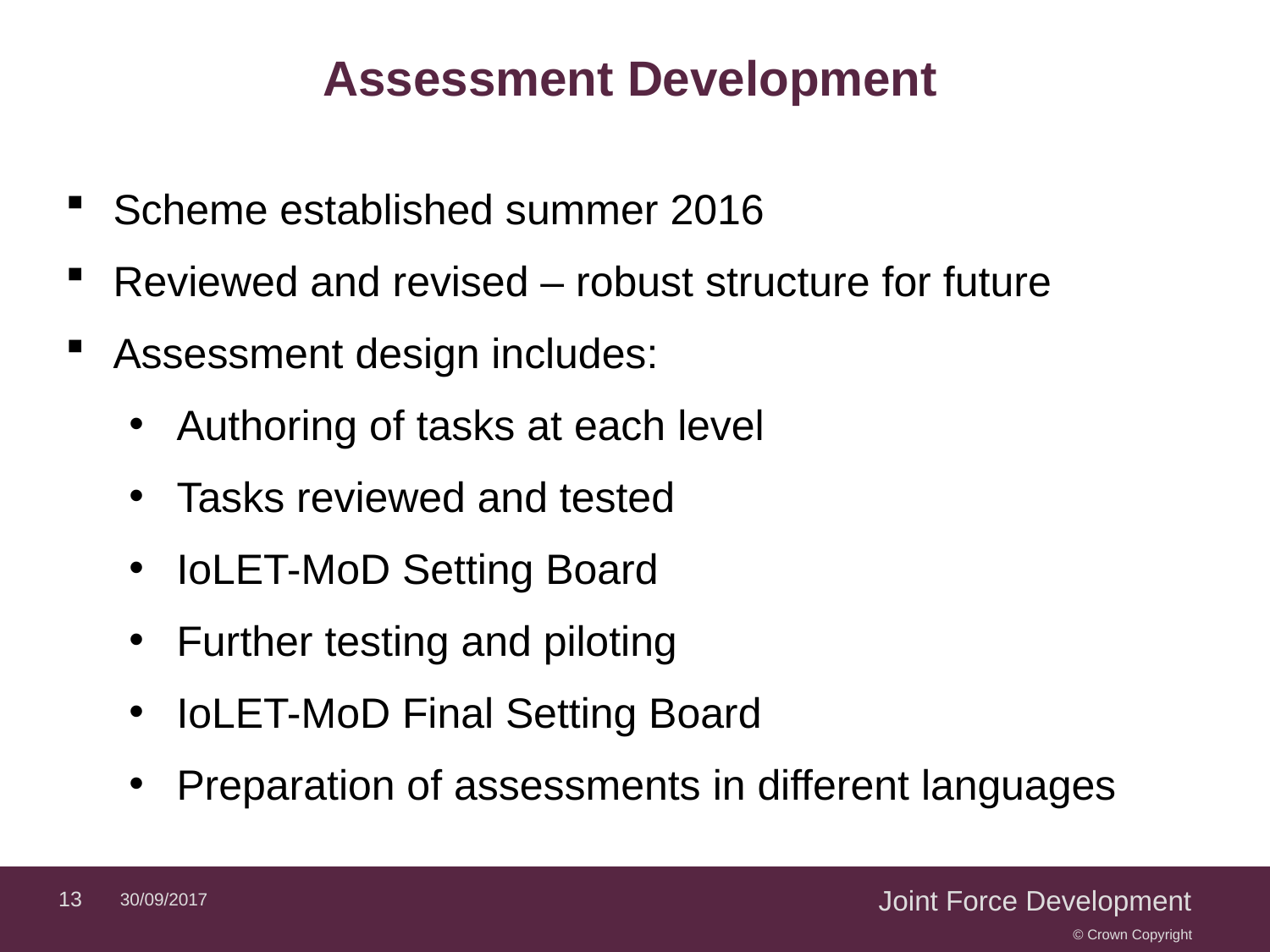

# Assessment Development
Scheme established summer 2016
Reviewed and revised – robust structure for future
Assessment design includes:
Authoring of tasks at each level
Tasks reviewed and tested
IoLET-MoD Setting Board
Further testing and piloting
IoLET-MoD Final Setting Board
Preparation of assessments in different languages